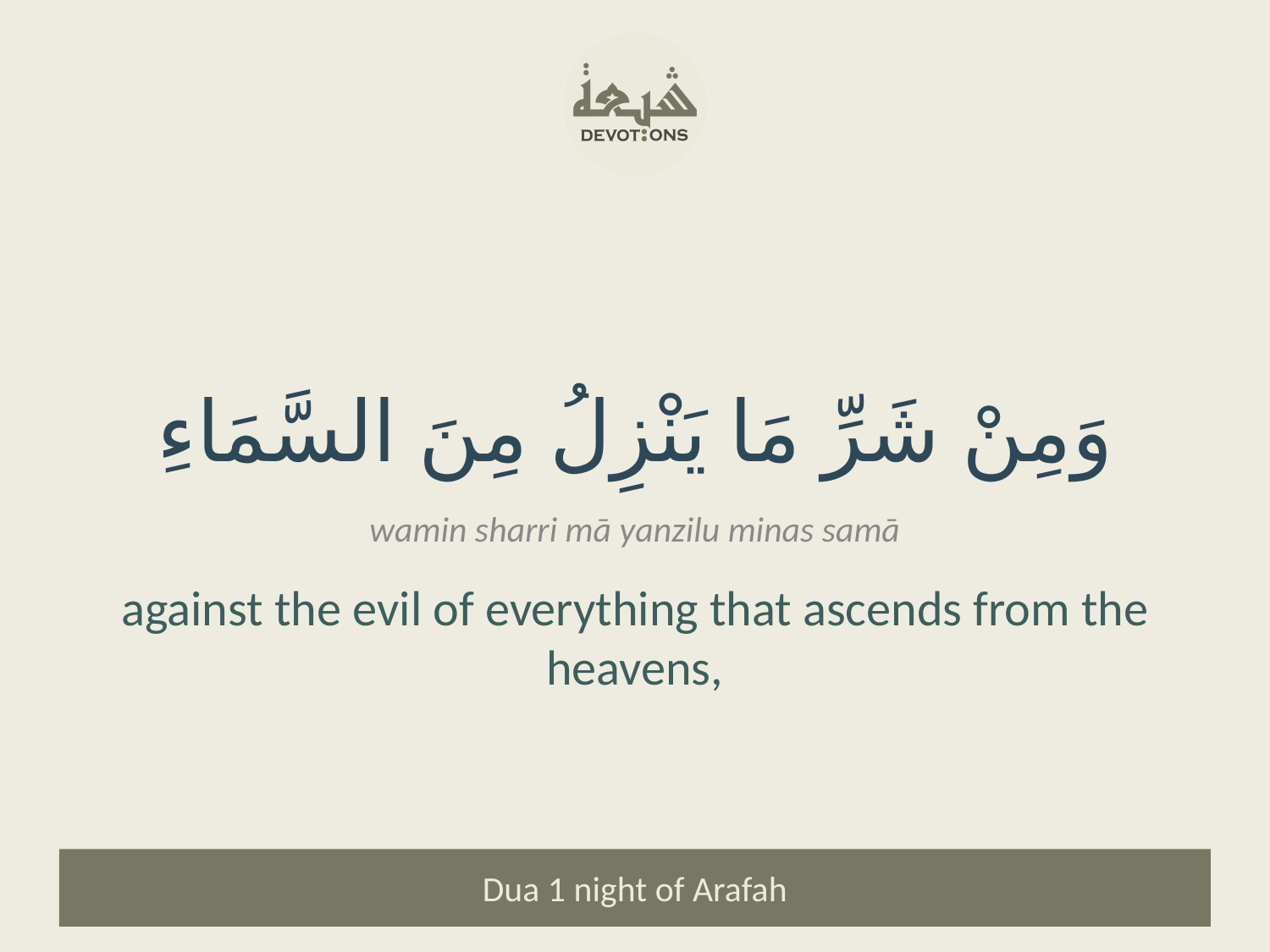

وَمِنْ شَرِّ مَا يَنْزِلُ مِنَ السَّمَاءِ
wamin sharri mā yanzilu minas samā
against the evil of everything that ascends from the heavens,
Dua 1 night of Arafah